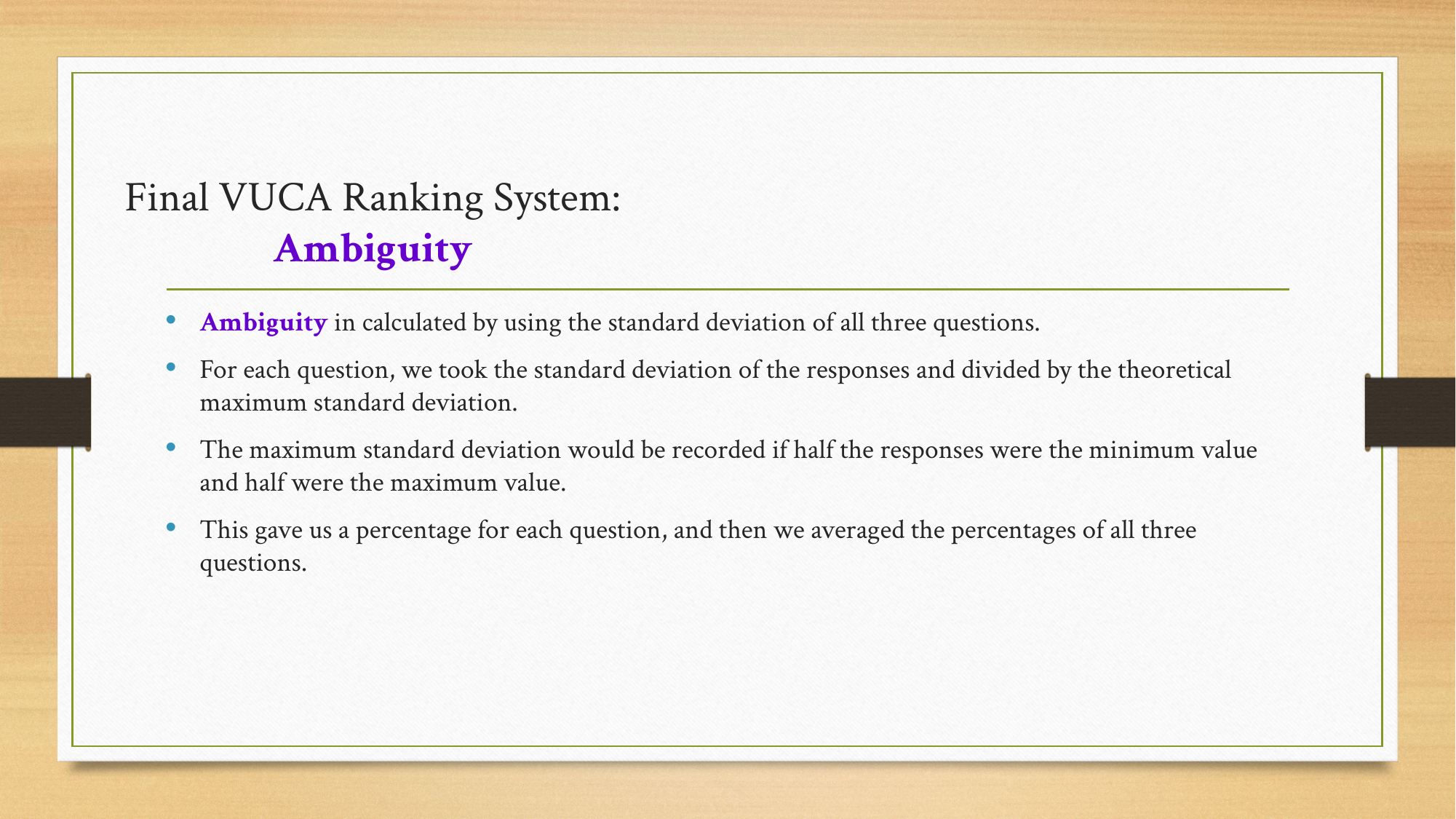

# Final VUCA Ranking System: Ambiguity
Ambiguity in calculated by using the standard deviation of all three questions.
For each question, we took the standard deviation of the responses and divided by the theoretical maximum standard deviation.
The maximum standard deviation would be recorded if half the responses were the minimum value and half were the maximum value.
This gave us a percentage for each question, and then we averaged the percentages of all three questions.